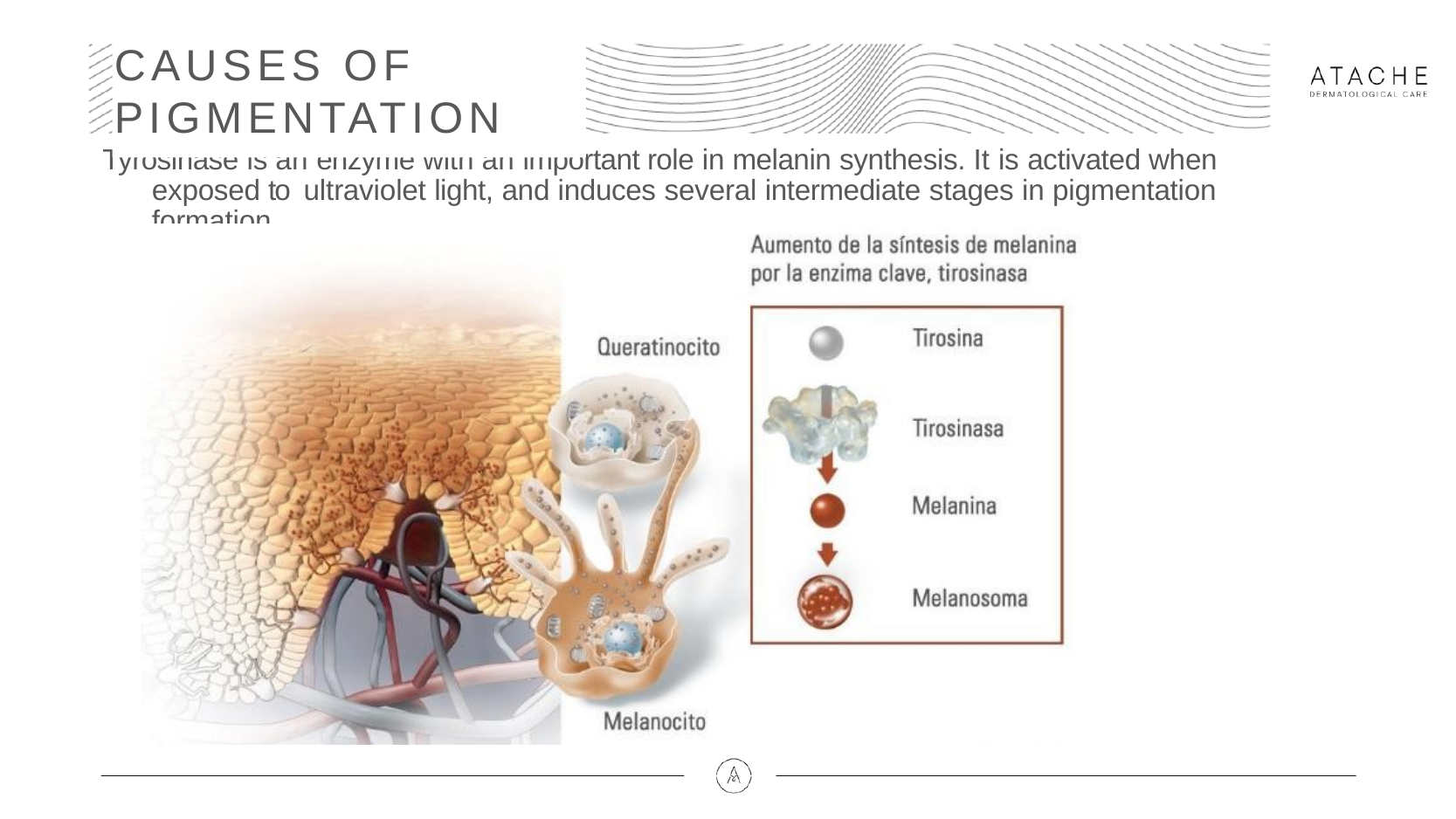

# CAUSES OF PIGMENTATION
Tyrosinase is an enzyme with an important role in melanin synthesis. It is activated when exposed to  ultraviolet light, and induces several intermediate stages in pigmentation formation.